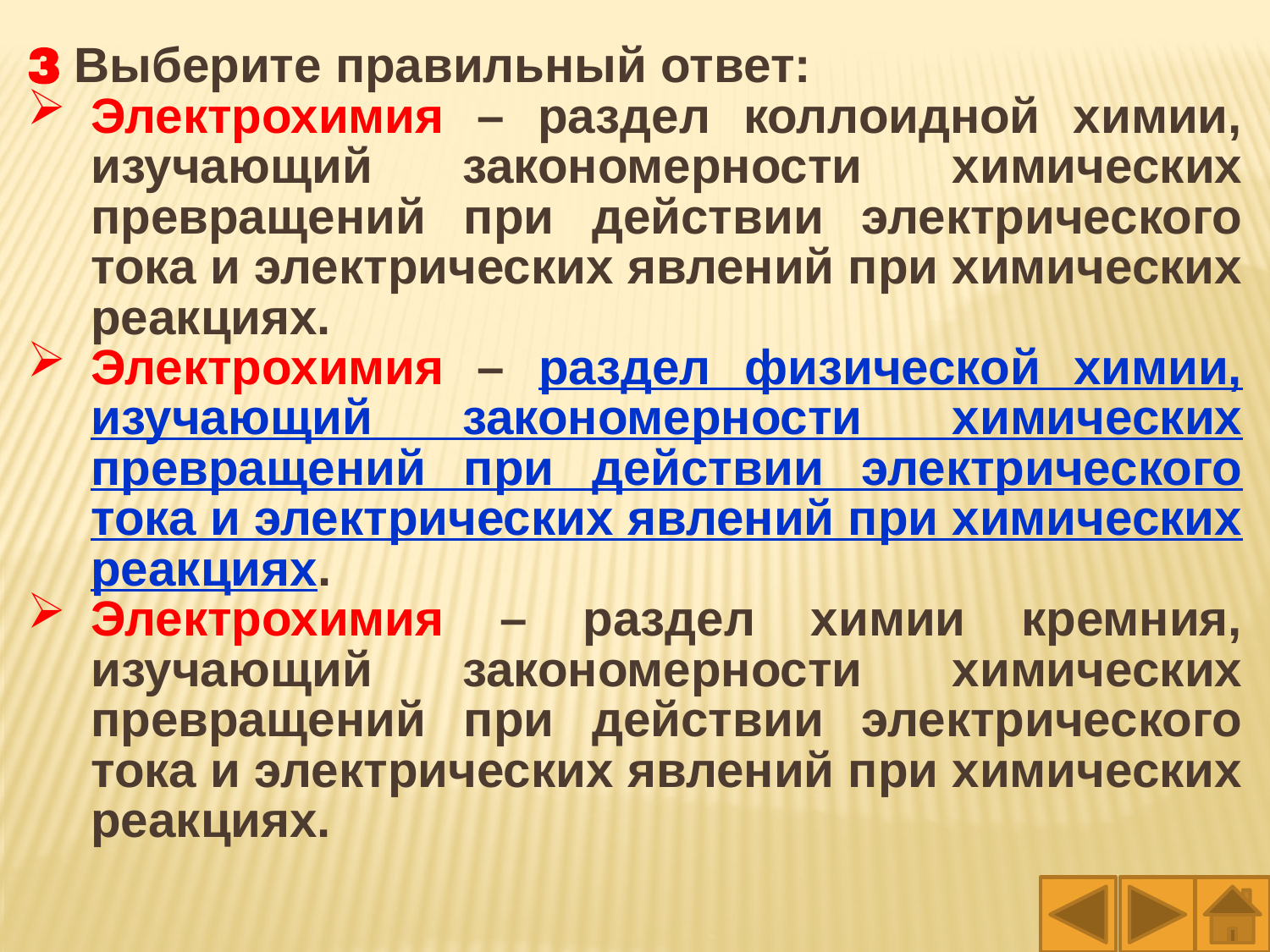

3 Выберите правильный ответ:
Электрохимия – раздел коллоидной химии, изучающий закономерности химических превращений при действии электрического тока и электрических явлений при химических реакциях.
Электрохимия – раздел физической химии, изучающий закономерности химических превращений при действии электрического тока и электрических явлений при химических реакциях.
Электрохимия – раздел химии кремния, изучающий закономерности химических превращений при действии электрического тока и электрических явлений при химических реакциях.